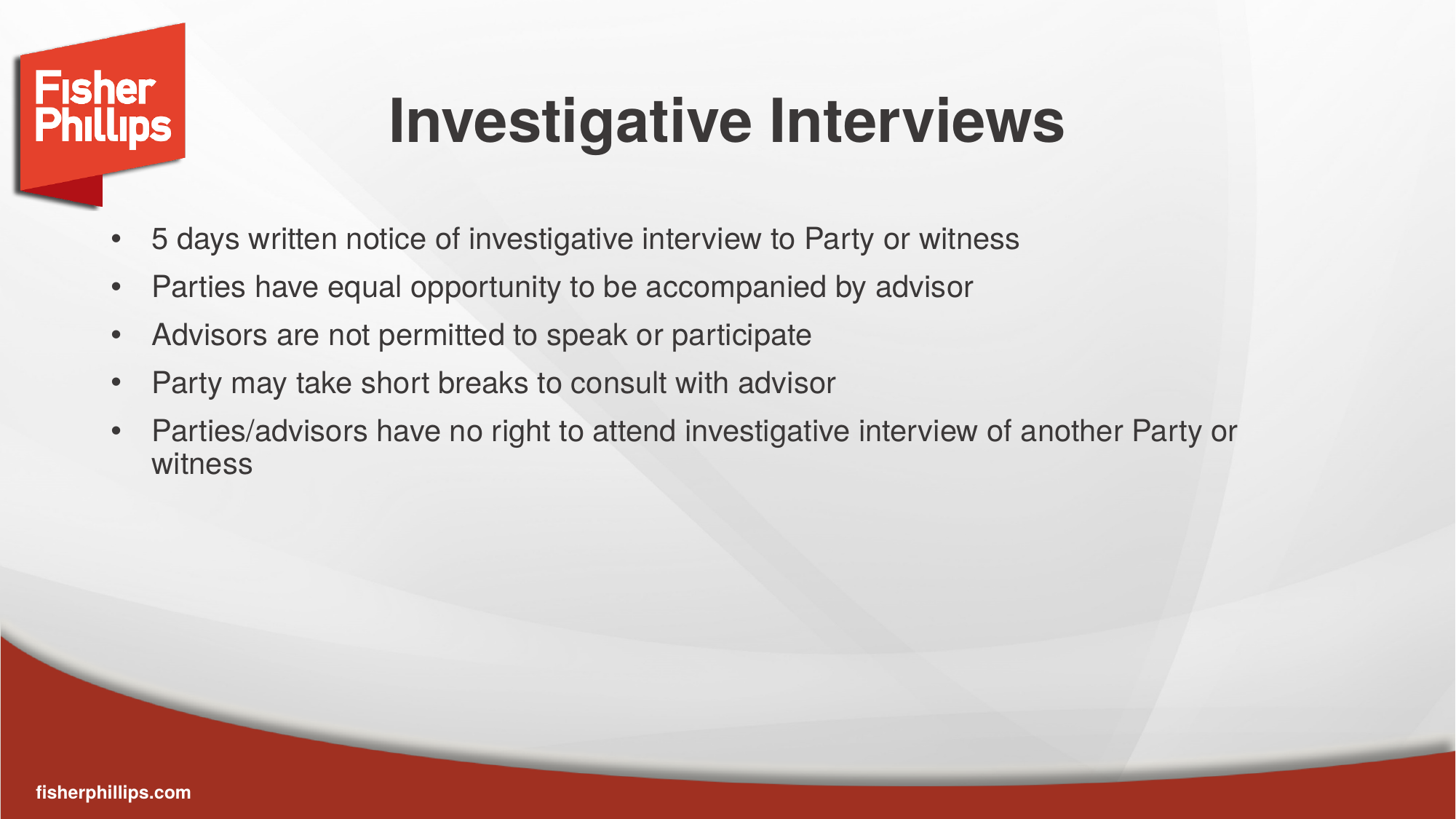

# Investigative Interviews
5 days written notice of investigative interview to Party or witness
Parties have equal opportunity to be accompanied by advisor
Advisors are not permitted to speak or participate
Party may take short breaks to consult with advisor
Parties/advisors have no right to attend investigative interview of another Party or witness